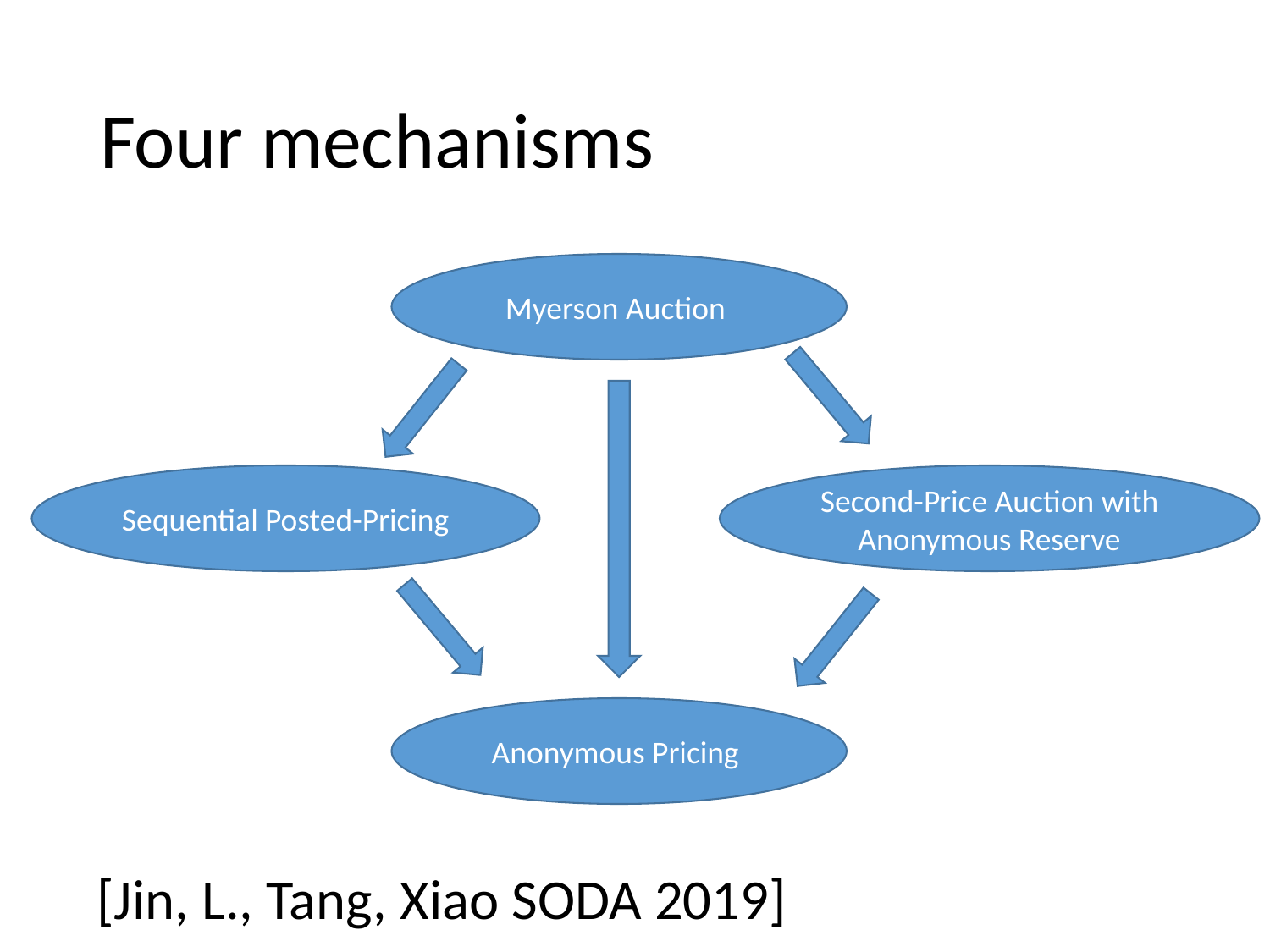

# Four mechanisms
Myerson Auction

Sequential Posted-Pricing
Second-Price Auction with Anonymous Reserve

Anonymous Pricing
[Jin, L., Tang, Xiao SODA 2019]